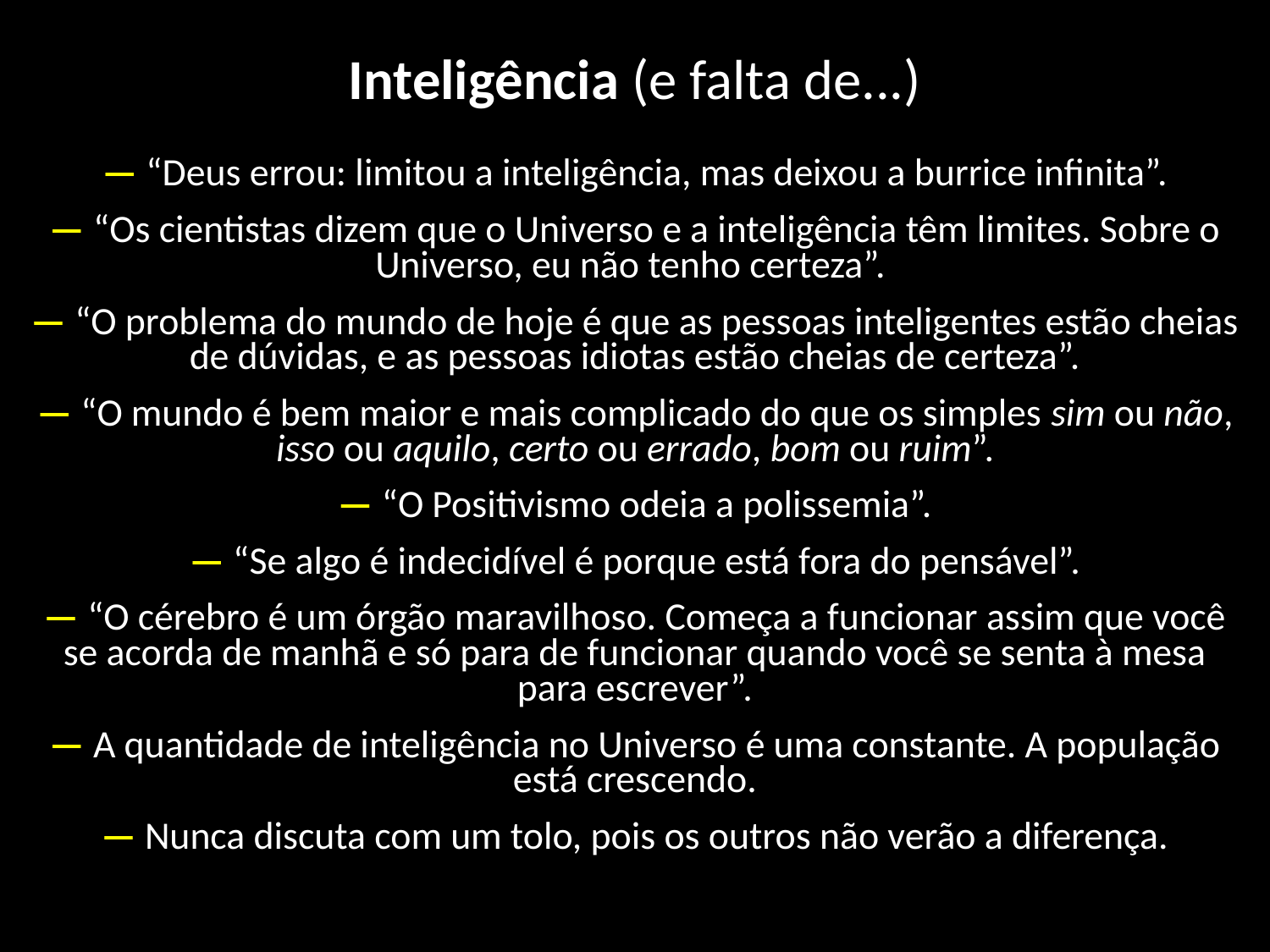

Inteligência (e falta de...)

— “Deus errou: limitou a inteligência, mas deixou a burrice infinita”.
— “Os cientistas dizem que o Universo e a inteligência têm limites. Sobre o Universo, eu não tenho certeza”.
— “O problema do mundo de hoje é que as pessoas inteligentes estão cheias de dúvidas, e as pessoas idiotas estão cheias de certeza”.
— “O mundo é bem maior e mais complicado do que os simples sim ou não, isso ou aquilo, certo ou errado, bom ou ruim”.
— “O Positivismo odeia a polissemia”.
— “Se algo é indecidível é porque está fora do pensável”.
— “O cérebro é um órgão maravilhoso. Começa a funcionar assim que você se acorda de manhã e só para de funcionar quando você se senta à mesa para escrever”.
— A quantidade de inteligência no Universo é uma constante. A população está crescendo.
— Nunca discuta com um tolo, pois os outros não verão a diferença.